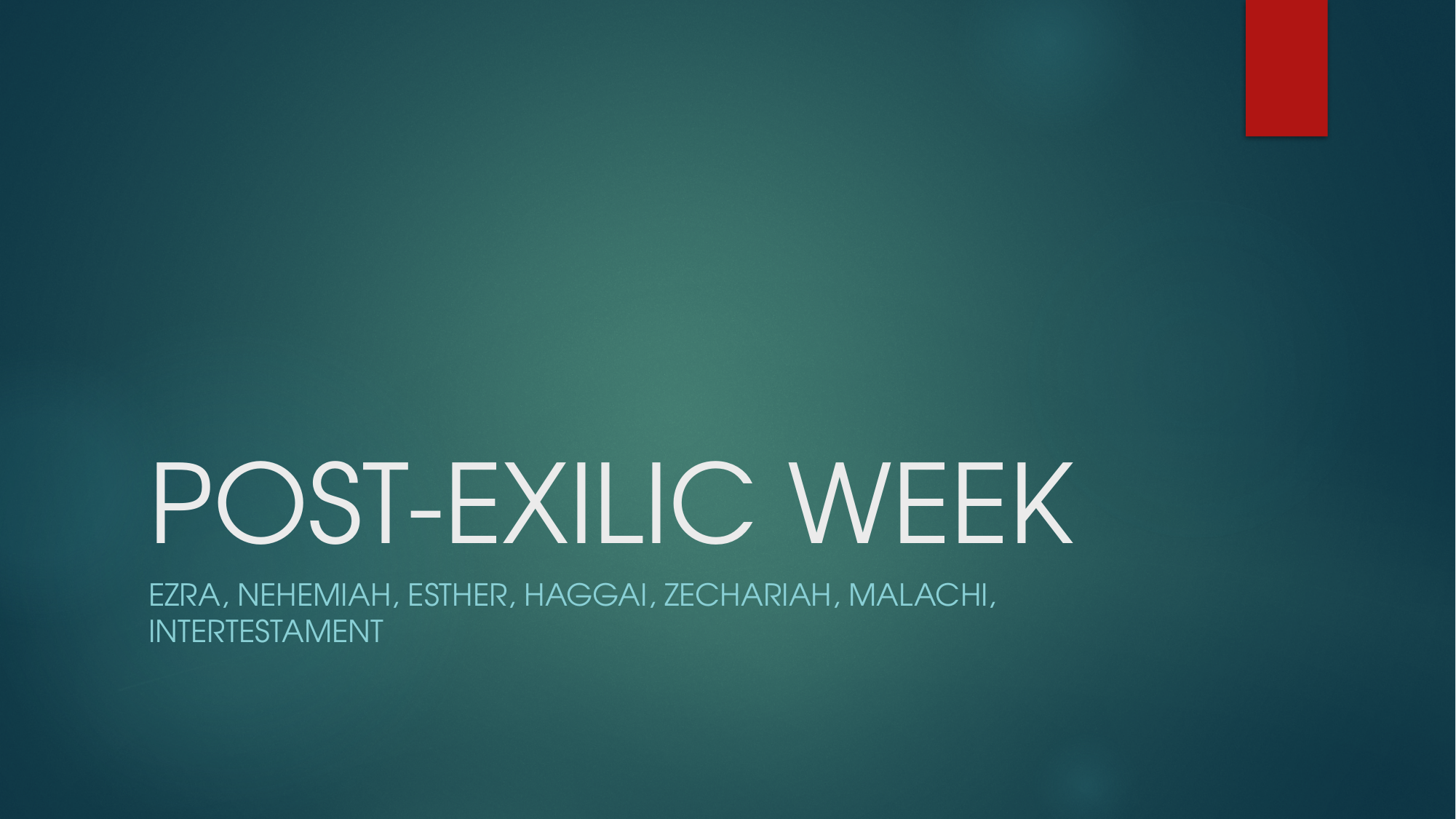

# POST-EXILIC WEEK
Ezra, Nehemiah, esther, haggai, zechariah, malachi, intertestament